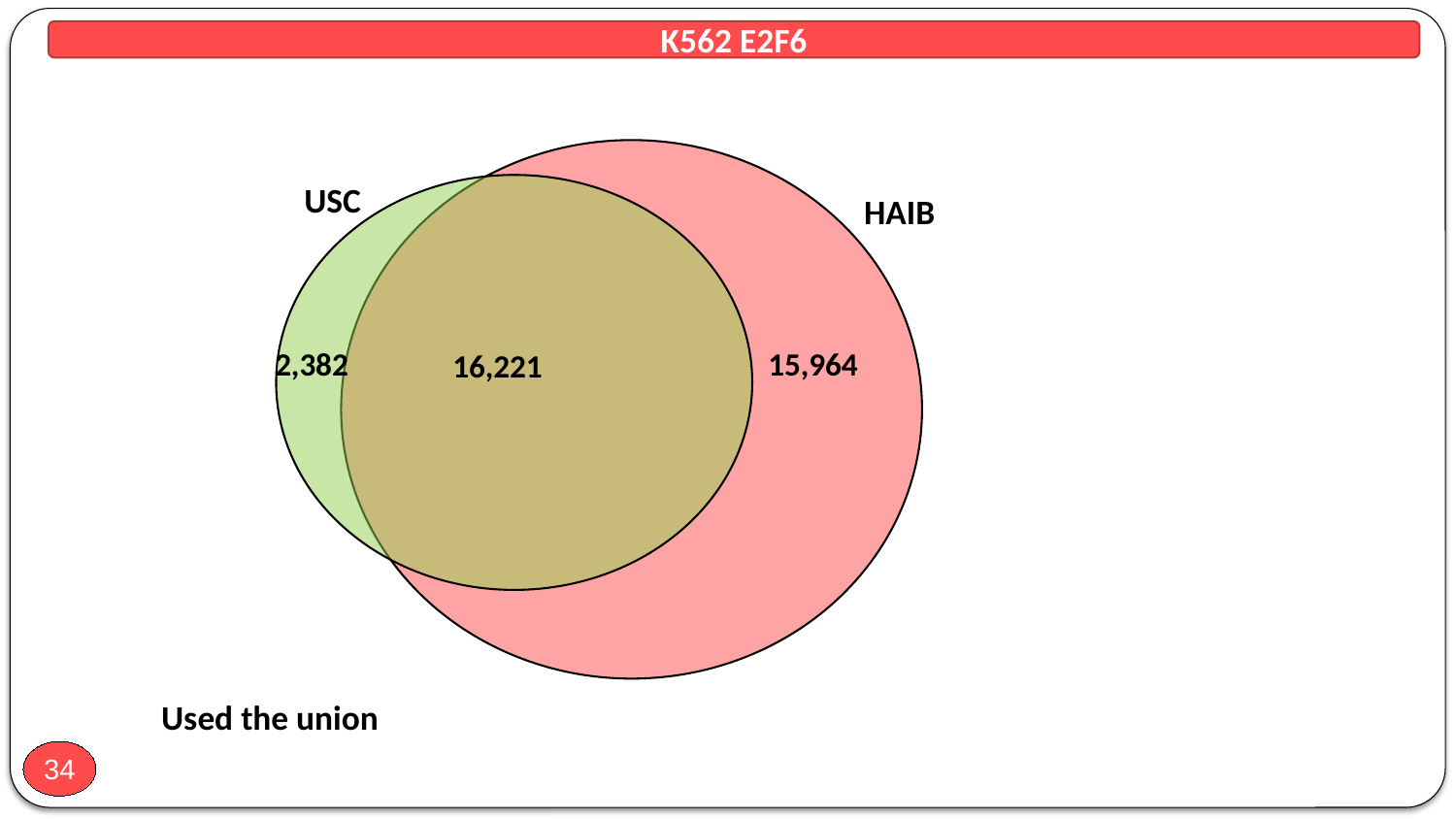

K562 E2F6

USC
HAIB
 2,382
15,964
16,221
Used the union
34